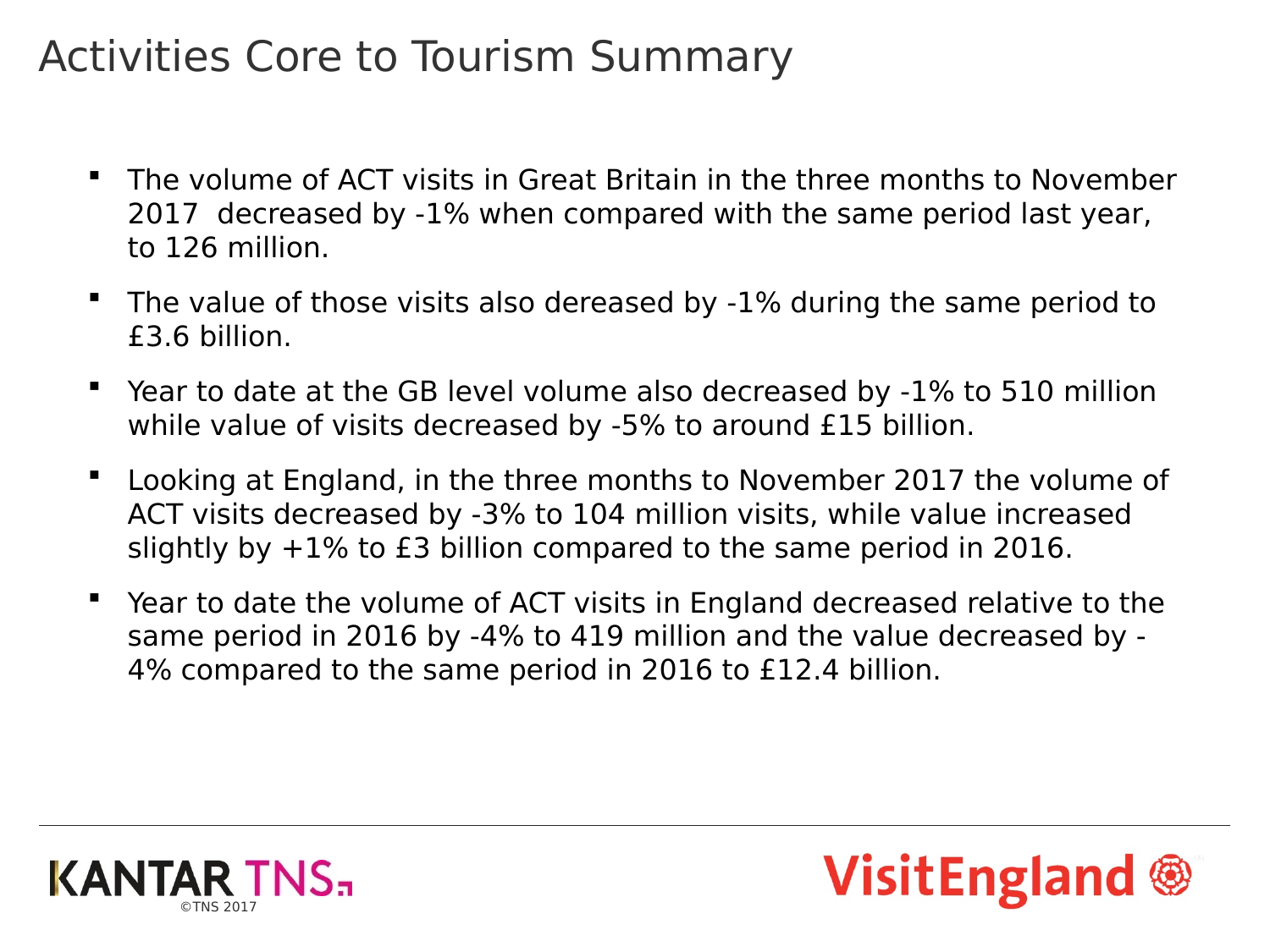

# Activities Core to Tourism Summary
The volume of ACT visits in Great Britain in the three months to November 2017  decreased by -1% when compared with the same period last year, to 126 million.
The value of those visits also dereased by -1% during the same period to £3.6 billion.
Year to date at the GB level volume also decreased by -1% to 510 million while value of visits decreased by -5% to around £15 billion.
Looking at England, in the three months to November 2017 the volume of ACT visits decreased by -3% to 104 million visits, while value increased slightly by +1% to £3 billion compared to the same period in 2016.
Year to date the volume of ACT visits in England decreased relative to the same period in 2016 by -4% to 419 million and the value decreased by -4% compared to the same period in 2016 to £12.4 billion.